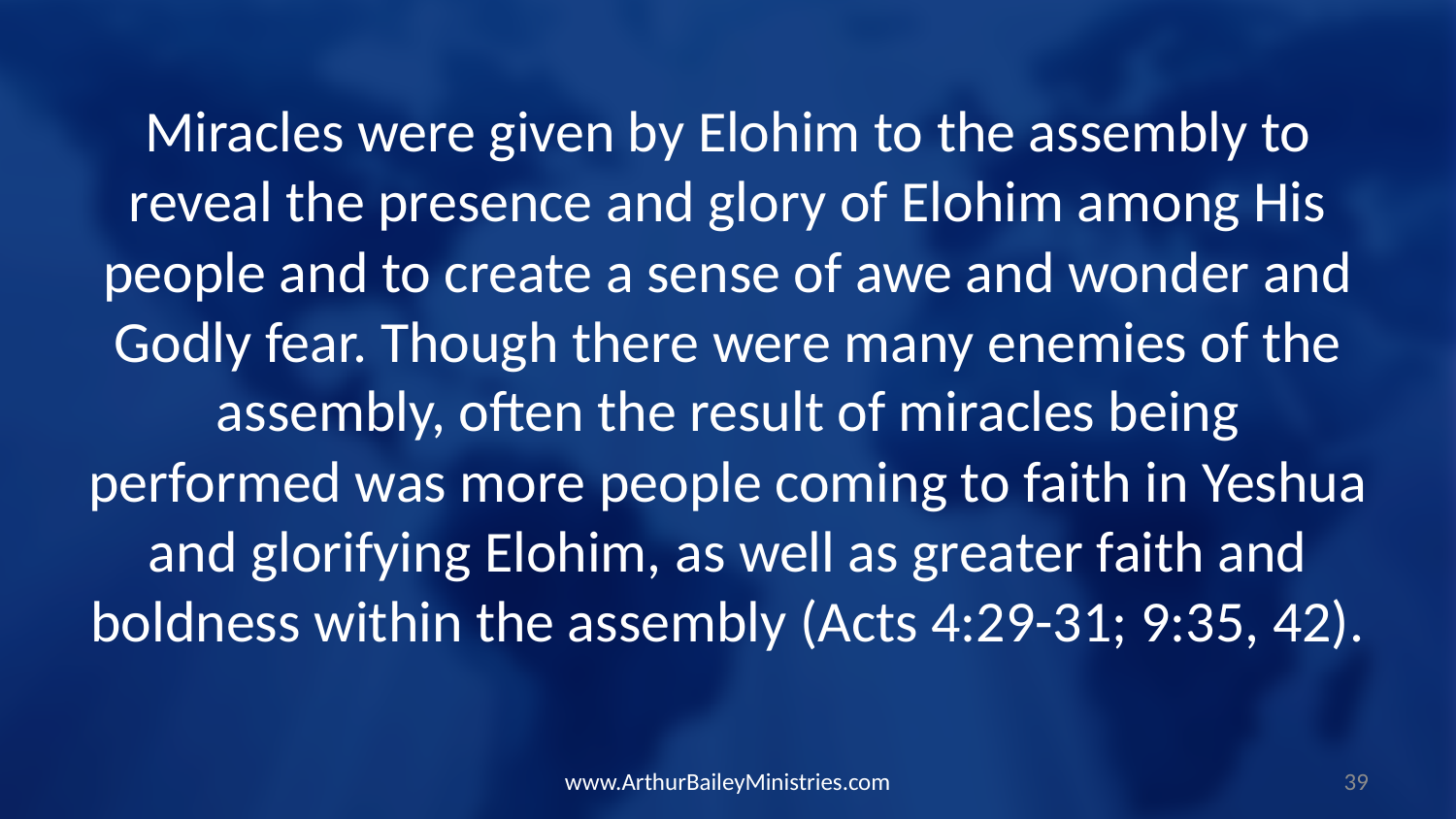

Miracles were given by Elohim to the assembly to reveal the presence and glory of Elohim among His people and to create a sense of awe and wonder and Godly fear. Though there were many enemies of the assembly, often the result of miracles being performed was more people coming to faith in Yeshua and glorifying Elohim, as well as greater faith and boldness within the assembly (Acts 4:29-31; 9:35, 42).
www.ArthurBaileyMinistries.com
39